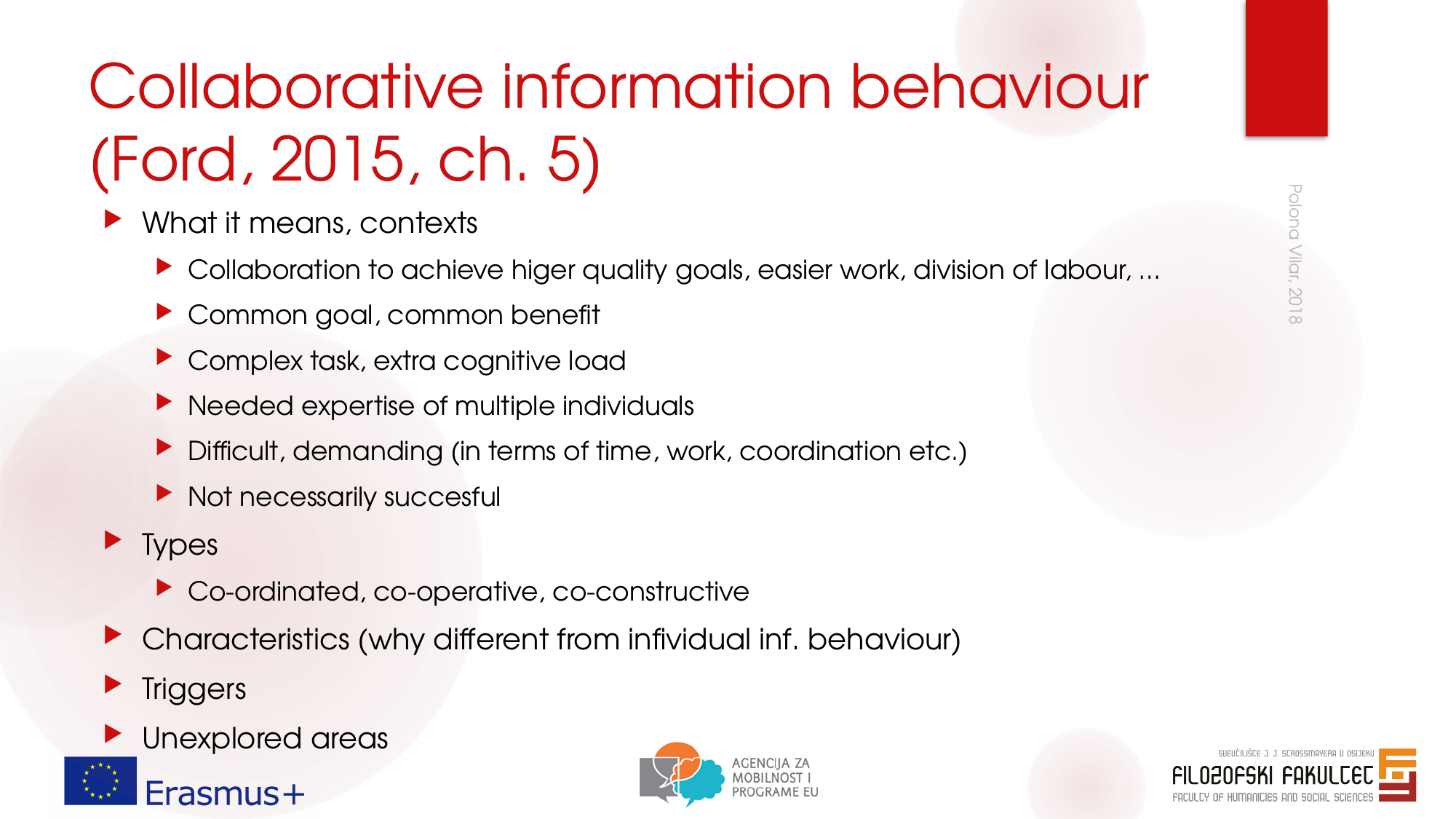

# Collaborative information behaviour (Ford, 2015, ch. 5)
What it means, contexts
Collaboration to achieve higer quality goals, easier work, division of labour, …
Common goal, common benefit
Complex task, extra cognitive load
Needed expertise of multiple individuals
Difficult, demanding (in terms of time, work, coordination etc.)
Not necessarily succesful
Types
Co-ordinated, co-operative, co-constructive
Characteristics (why different from infividual inf. behaviour)
Triggers
Unexplored areas
Polona Vilar, 2018